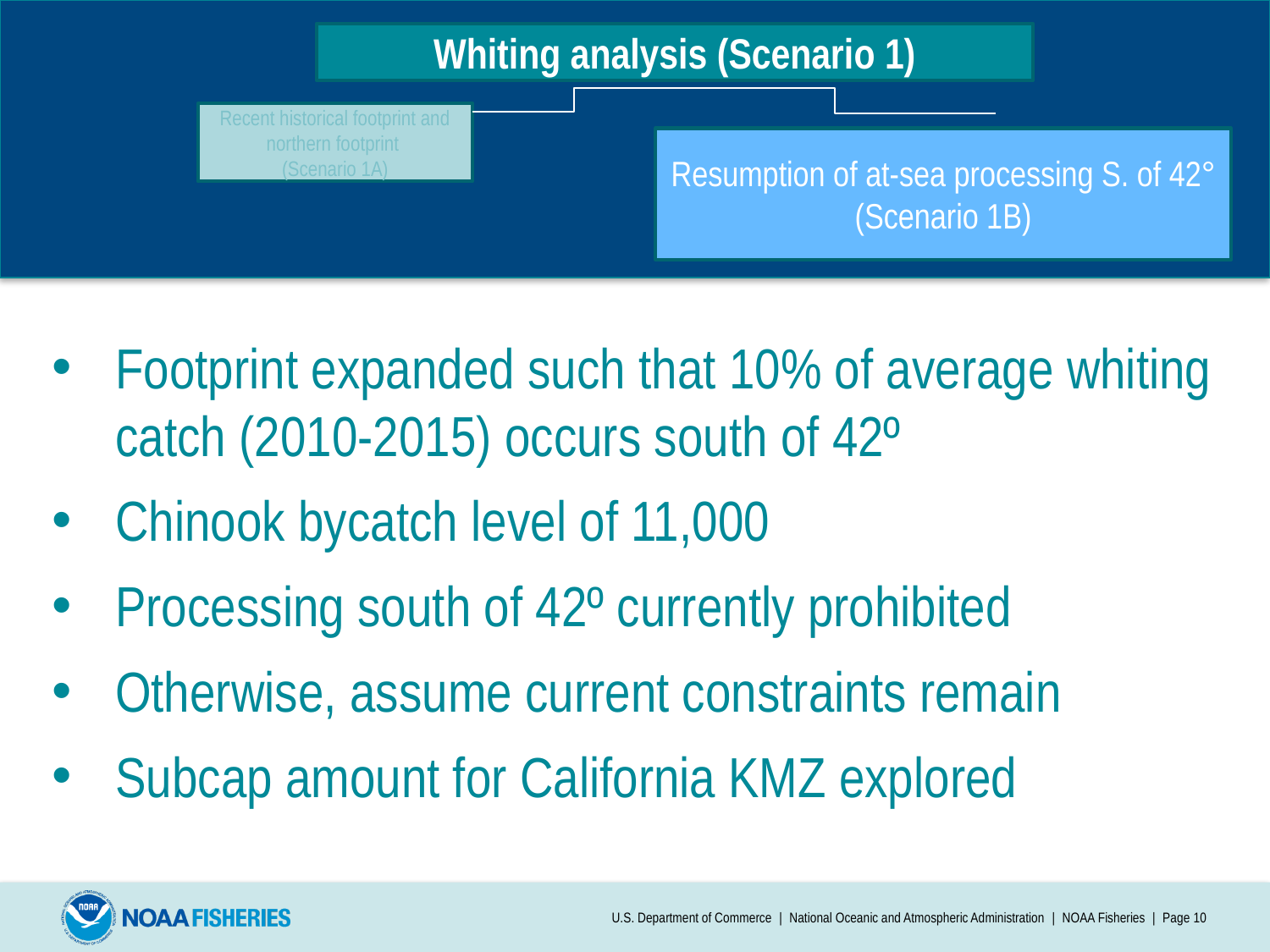

Whiting analysis (Scenario 1)
Recent historical footprint and northern footprint
(Scenario 1A)
Resumption of at-sea processing S. of 42° (Scenario 1B)
Footprint expanded such that 10% of average whiting catch (2010-2015) occurs south of 42º
Chinook bycatch level of 11,000
Processing south of 42º currently prohibited
Otherwise, assume current constraints remain
Subcap amount for California KMZ explored
U.S. Department of Commerce | National Oceanic and Atmospheric Administration | NOAA Fisheries | Page 10